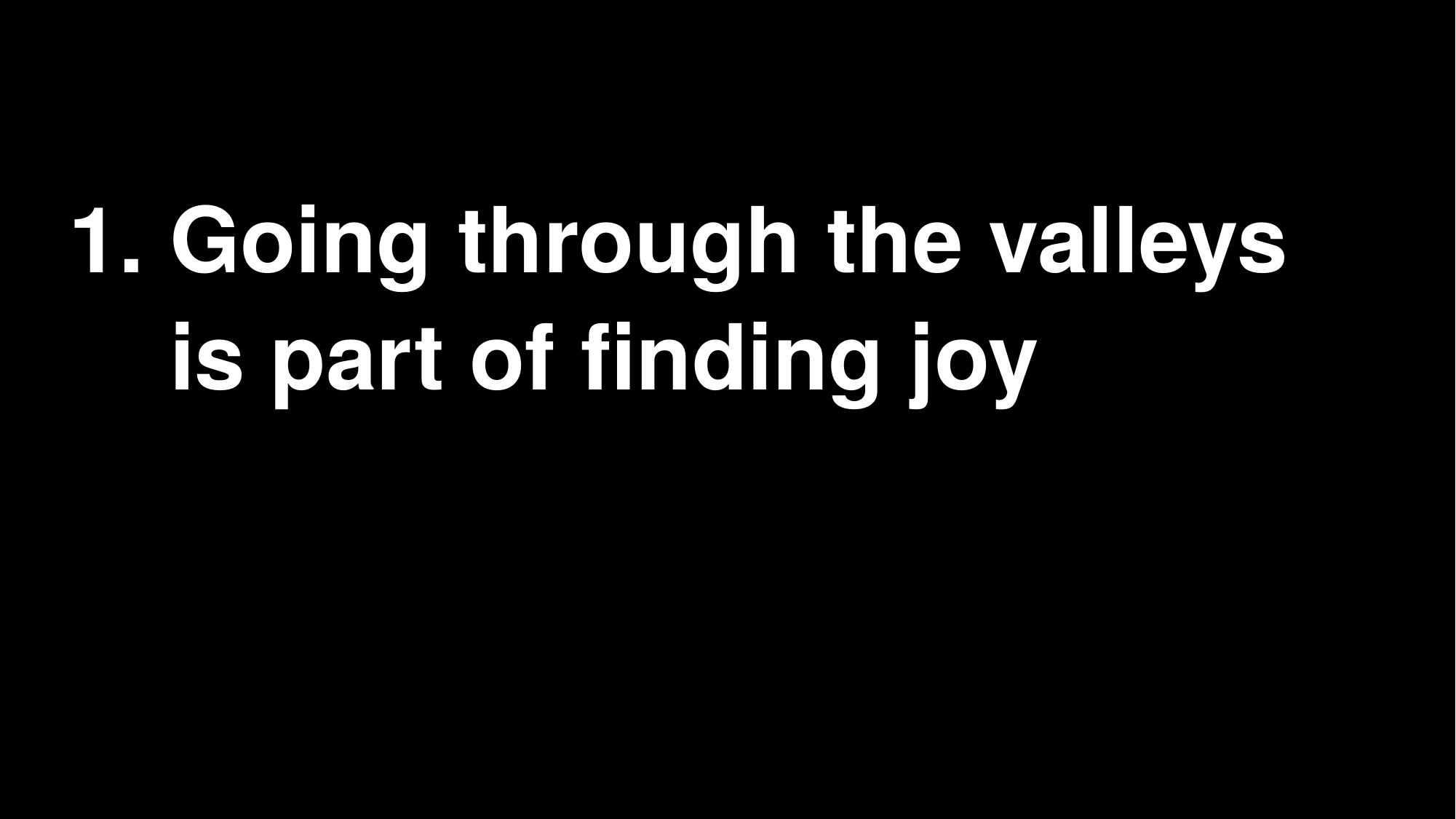

# 1. Going through the valleys is part of finding joy